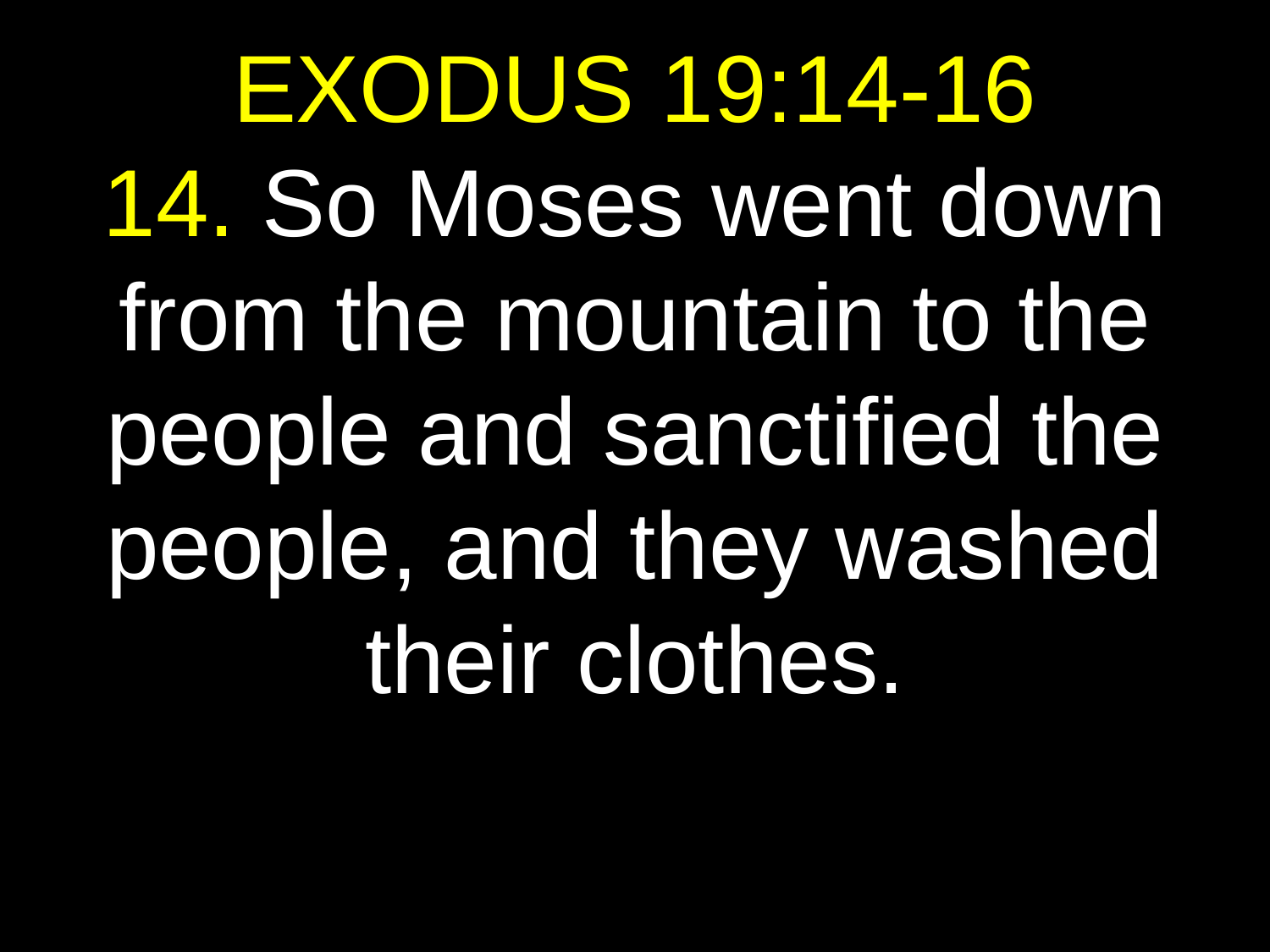

EXODUS 19:14-16
14. So Moses went down from the mountain to the people and sanctified the people, and they washed their clothes.